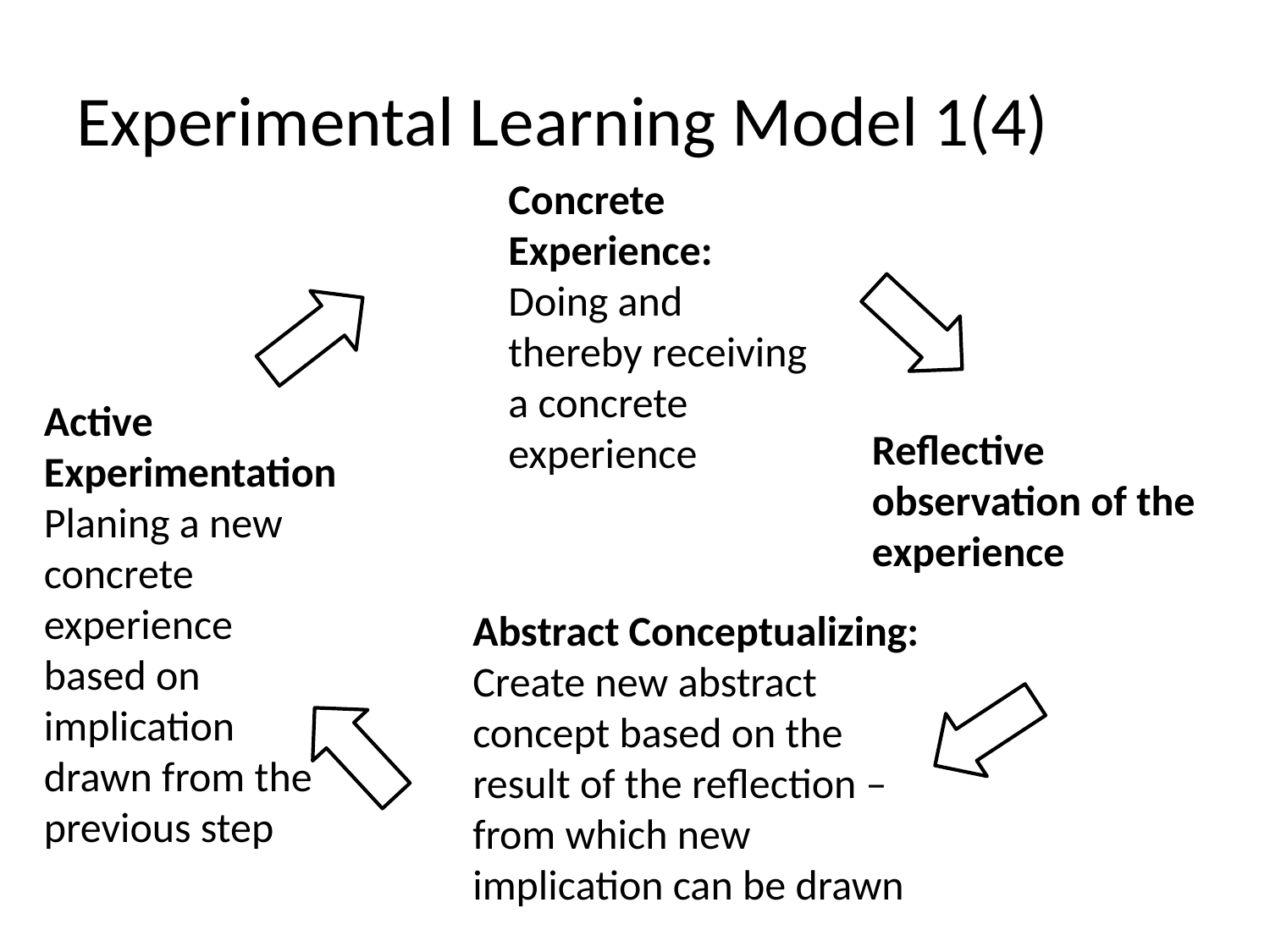

# Experimental Learning Model 1(4)
Concrete Experience:
Doing and thereby receiving a concrete experience

Active Experimentation
Planing a new concrete experience based on implication drawn from the previous step
Reflective observation of the experience
Abstract Conceptualizing:
Create new abstract concept based on the result of the reflection – from which new implication can be drawn